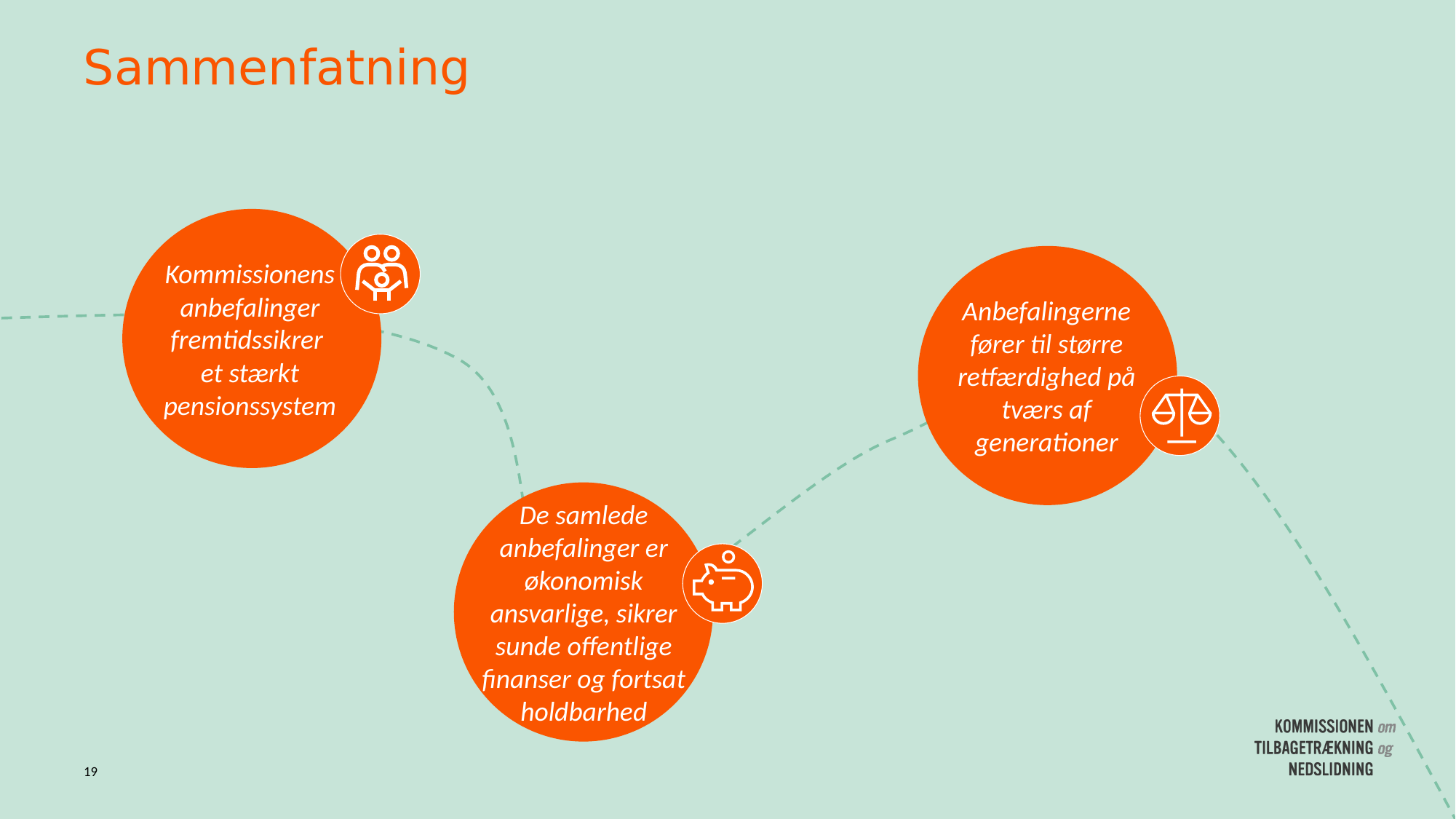

# Sammenfatning
Kommissionens anbefalinger fremtidssikrer
et stærkt
pensionssystem

Anbefalingerne fører til større retfærdighed på tværs af generationer

De samlede anbefalinger er økonomisk ansvarlige, sikrer sunde offentlige finanser og fortsat holdbarhed

19